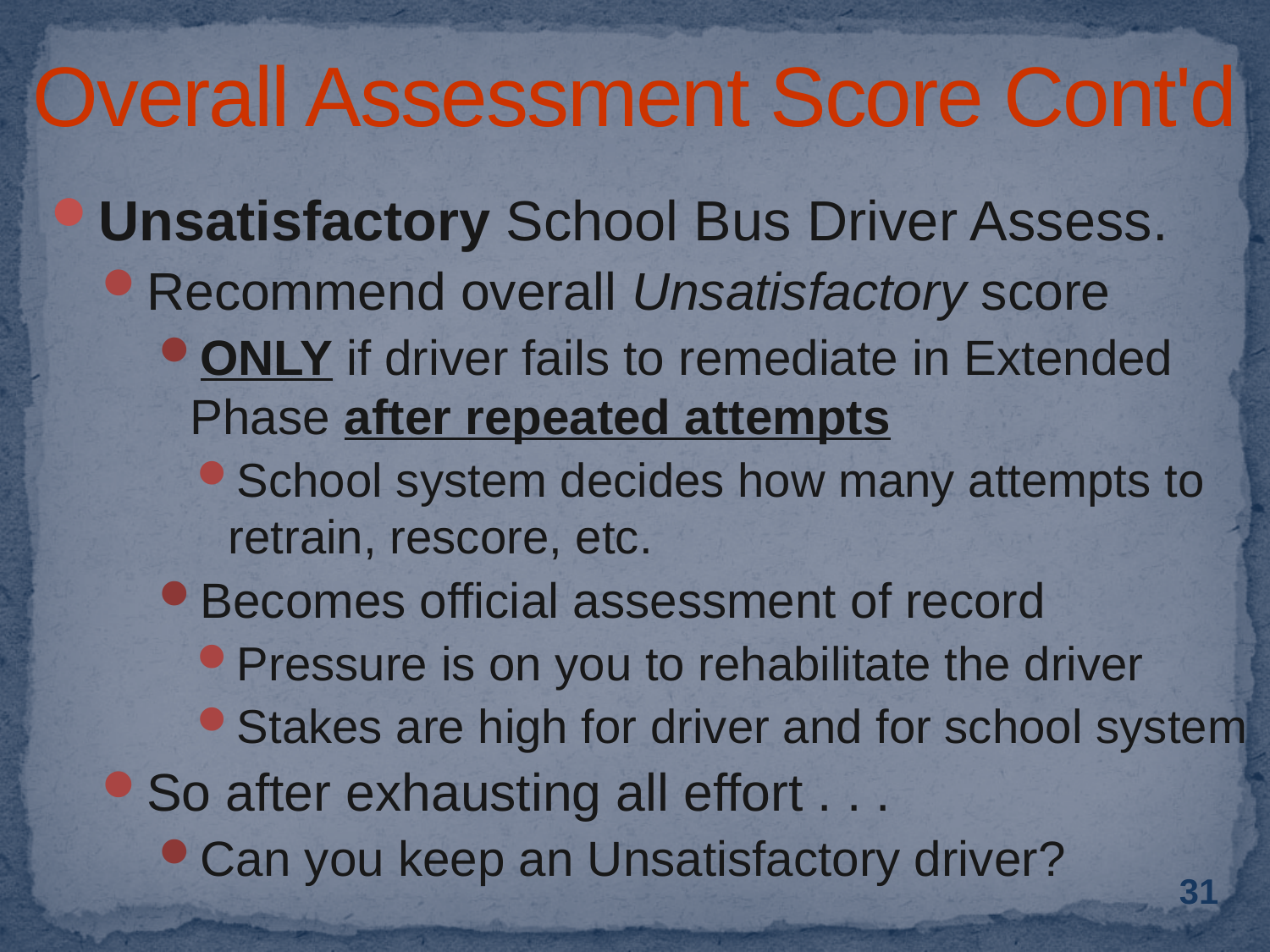

# Overall Assessment Score Cont'd
Unsatisfactory School Bus Driver Assess.
Recommend overall Unsatisfactory score
ONLY if driver fails to remediate in Extended Phase after repeated attempts
School system decides how many attempts to retrain, rescore, etc.
Becomes official assessment of record
Pressure is on you to rehabilitate the driver
Stakes are high for driver and for school system
So after exhausting all effort . . .
Can you keep an Unsatisfactory driver?
31